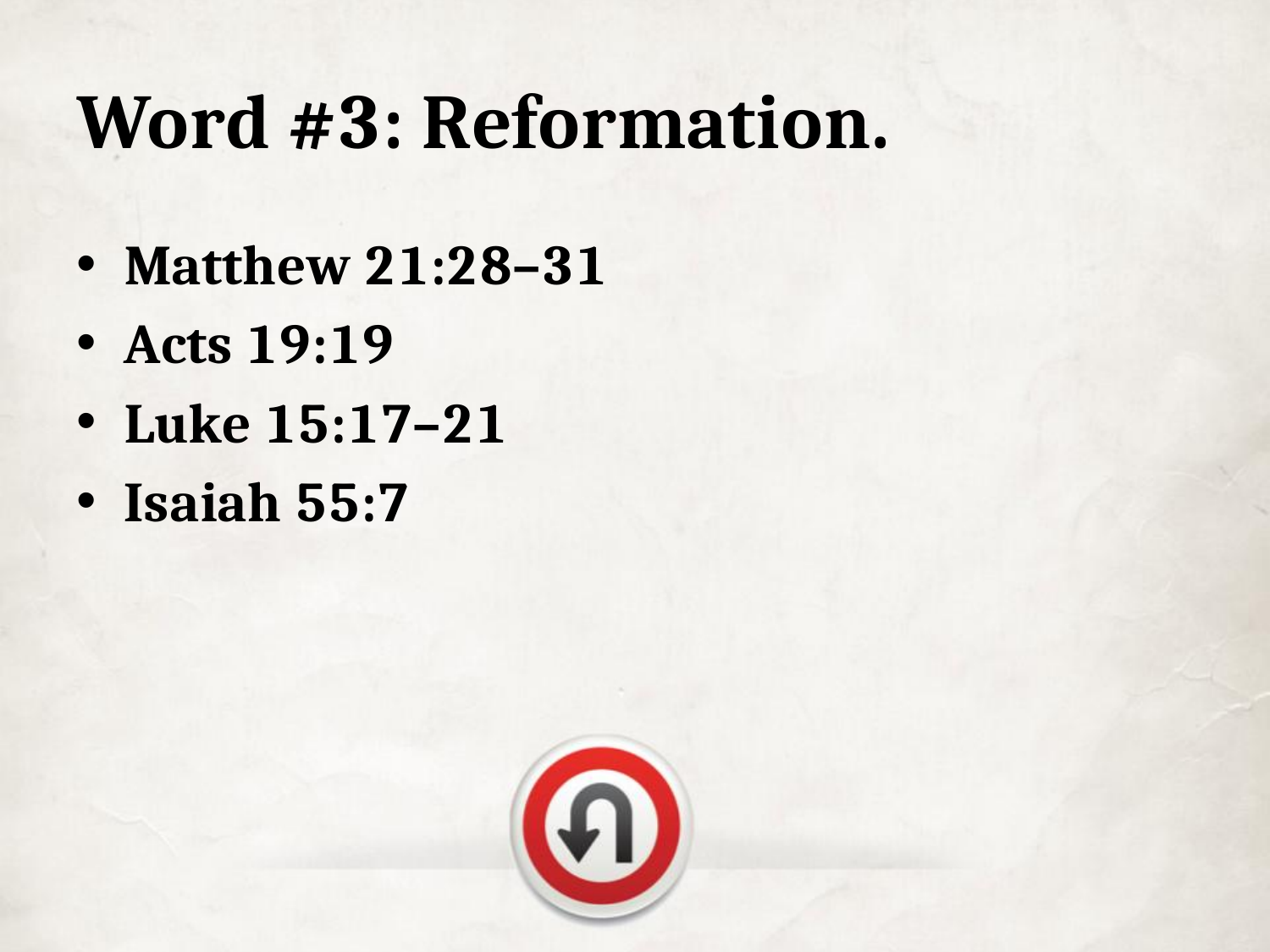

# Word #3: Reformation.
Matthew 21:28–31
Acts 19:19
Luke 15:17–21
Isaiah 55:7